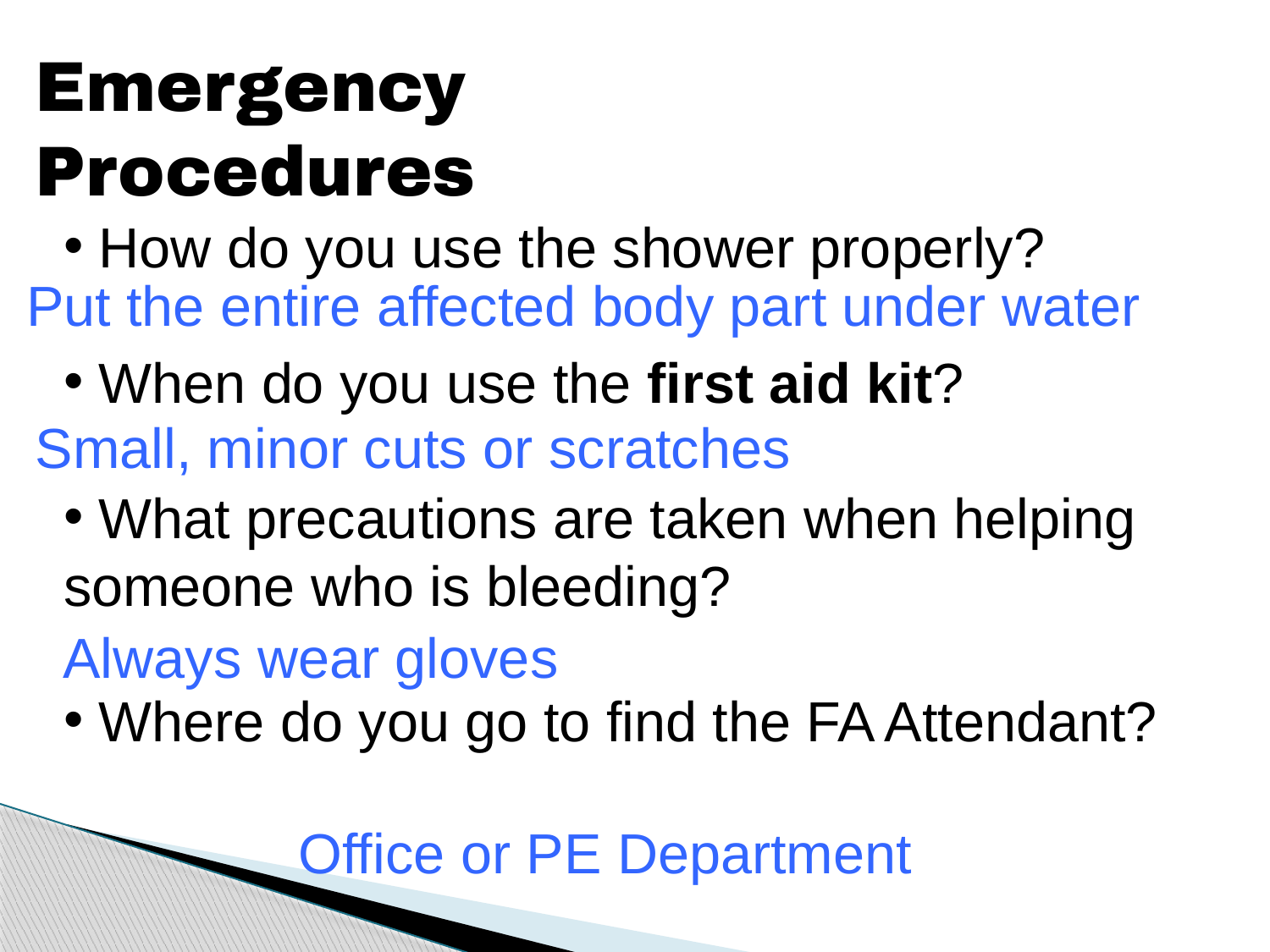

Emergency
Procedures

 How do you use the shower properly?
 When do you use the first aid kit?
 What precautions are taken when helping someone who is bleeding?
 Where do you go to find the FA Attendant?

 Put the entire affected body part under water

Small, minor cuts or scratches
Always wear gloves

Office or PE Department